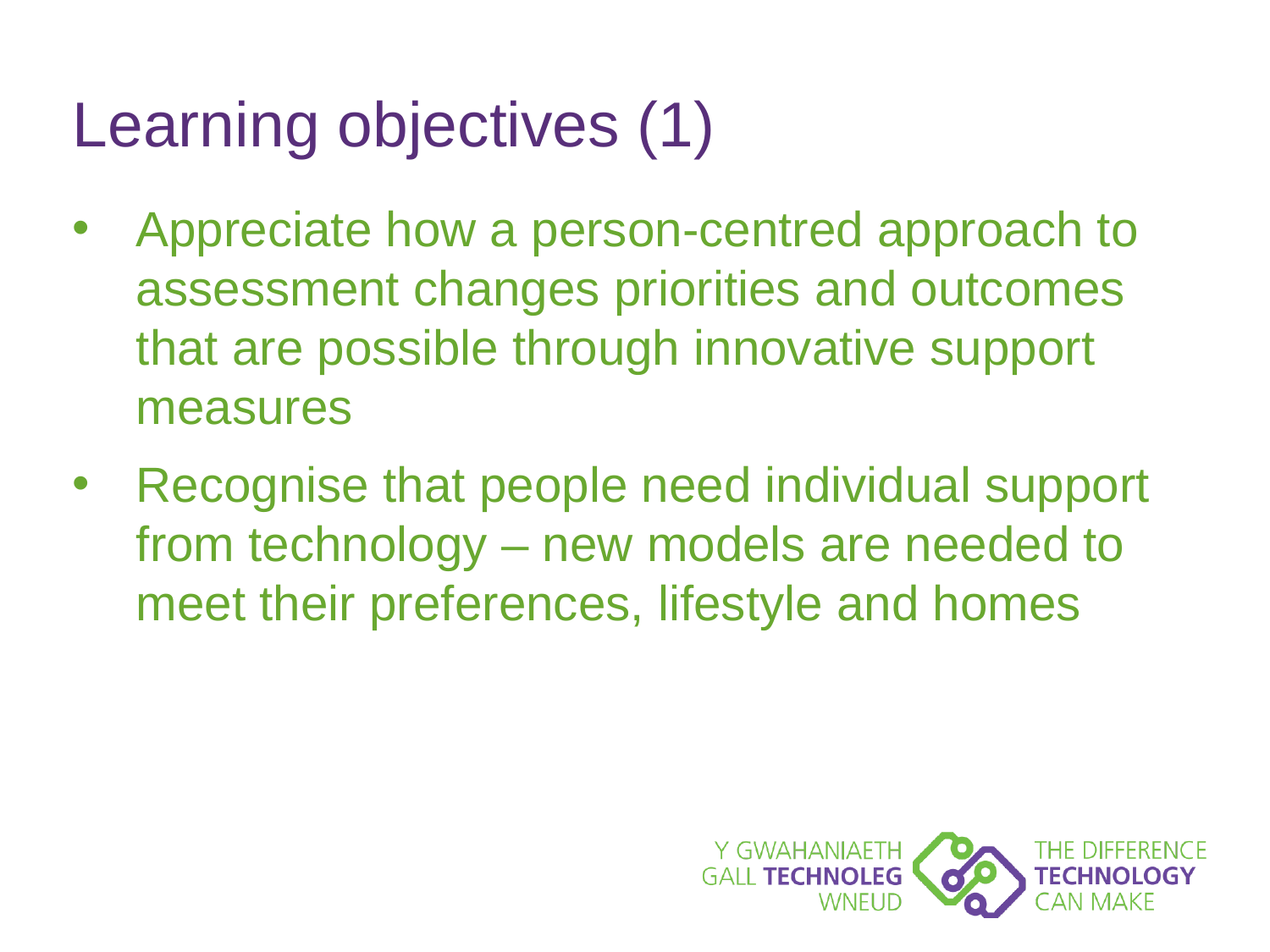

# Learning objectives (1)
Appreciate how a person-centred approach to assessment changes priorities and outcomes that are possible through innovative support measures
Recognise that people need individual support from technology – new models are needed to meet their preferences, lifestyle and homes